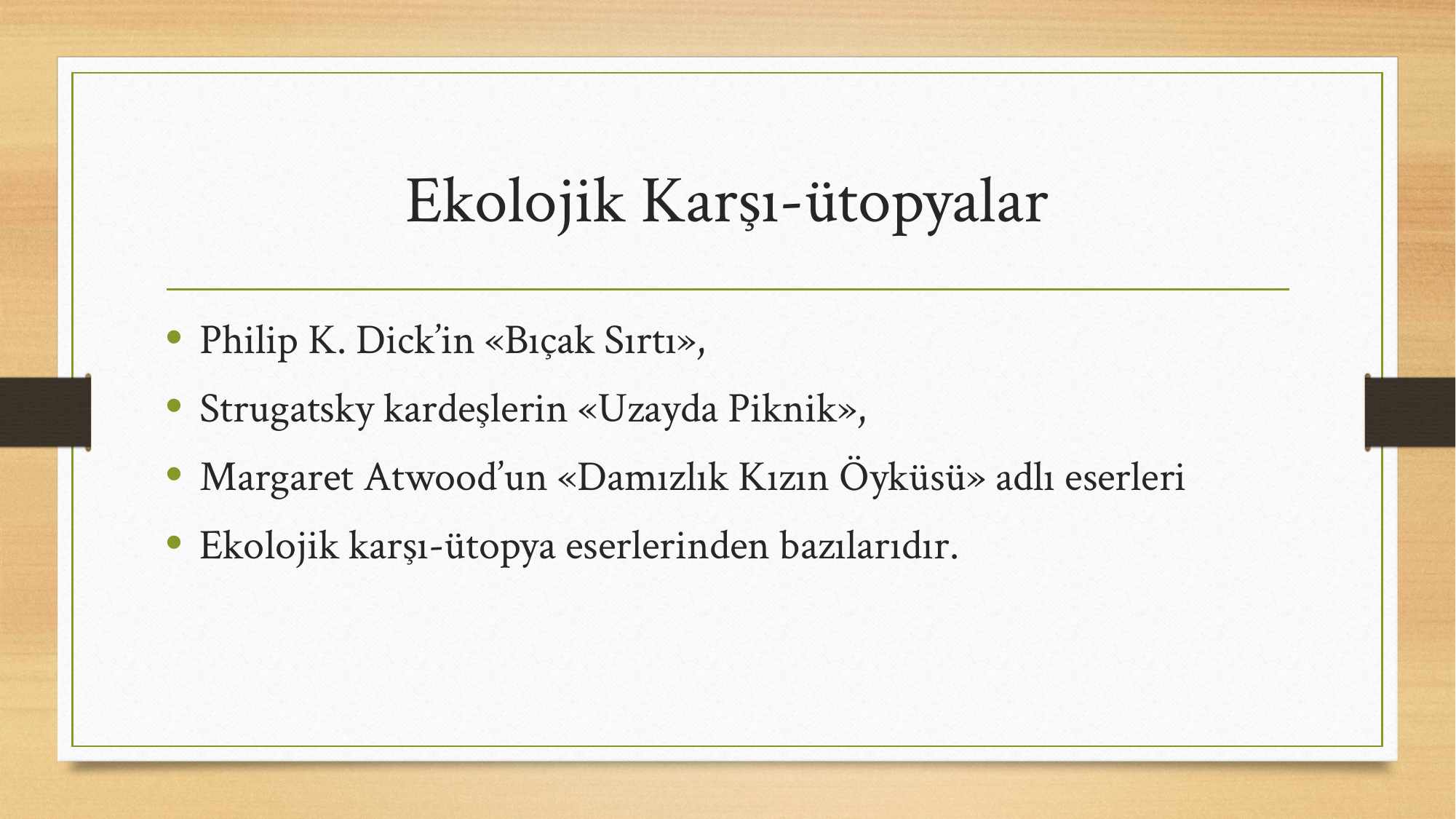

# Ekolojik Karşı-ütopyalar
Philip K. Dick’in «Bıçak Sırtı»,
Strugatsky kardeşlerin «Uzayda Piknik»,
Margaret Atwood’un «Damızlık Kızın Öyküsü» adlı eserleri
Ekolojik karşı-ütopya eserlerinden bazılarıdır.